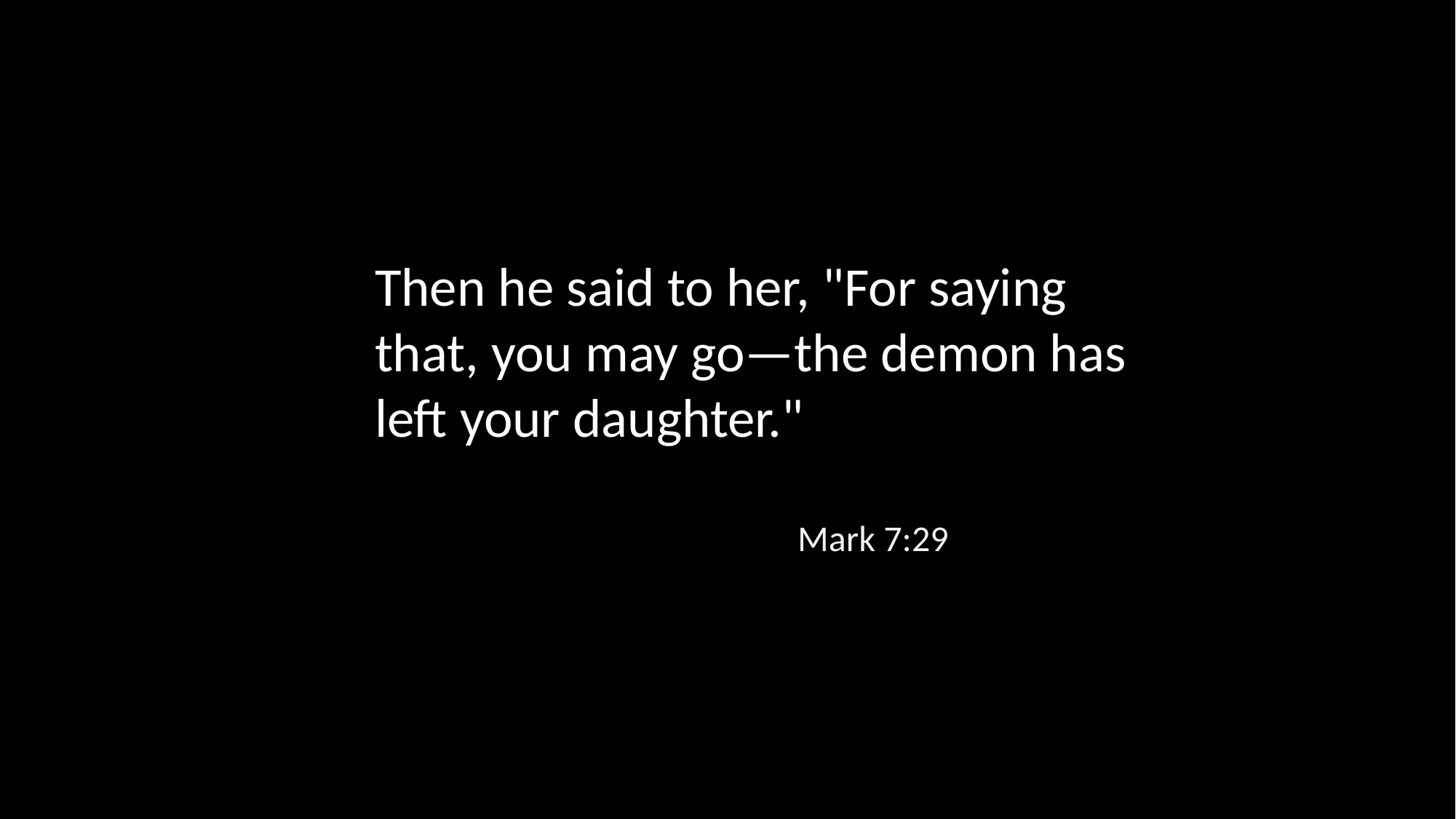

Then he said to her, "For saying that, you may go—the demon has left your daughter."
Mark 7:29